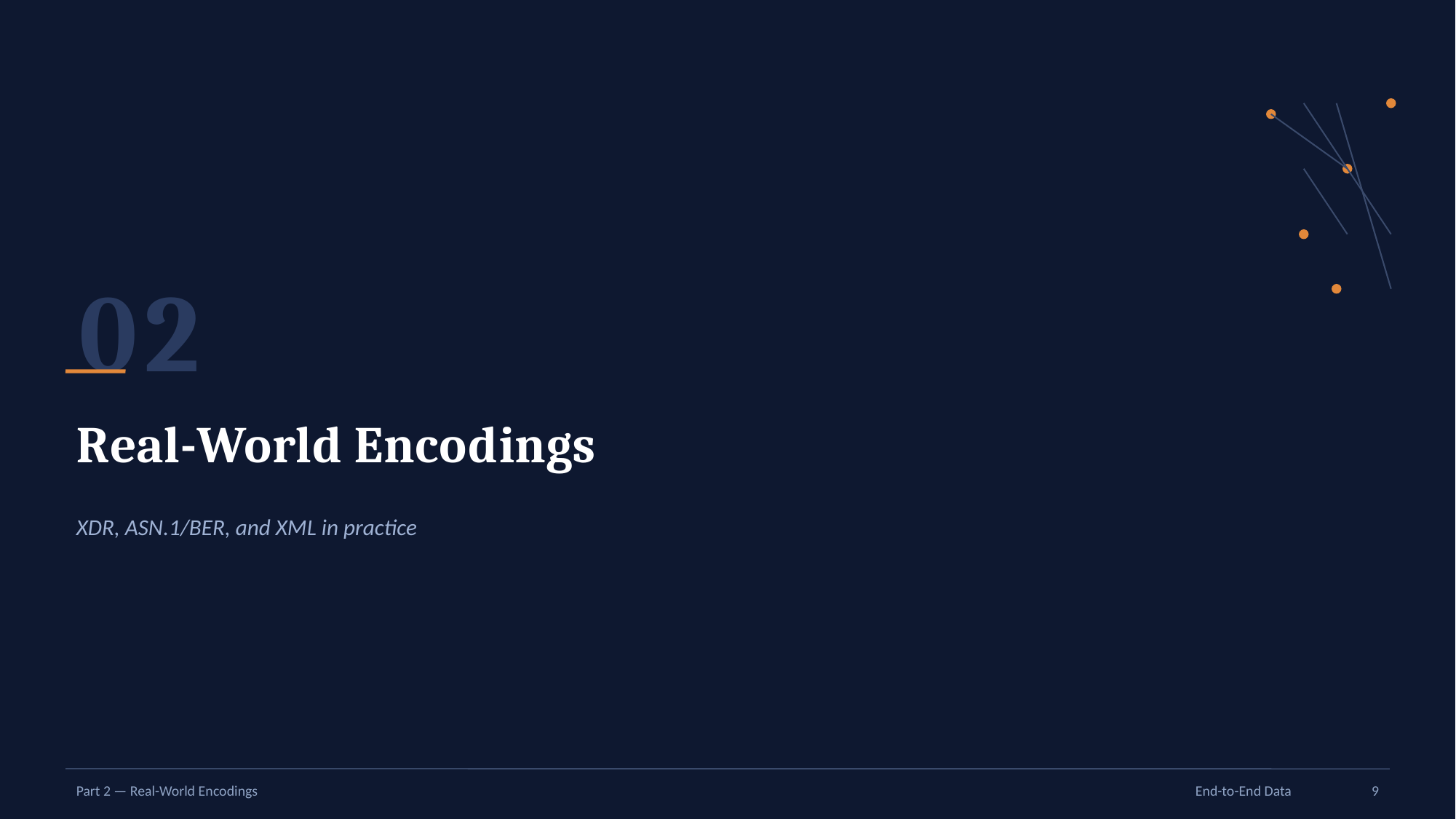

02

Real-World Encodings
XDR, ASN.1/BER, and XML in practice

Part 2 — Real-World Encodings
End-to-End Data
9